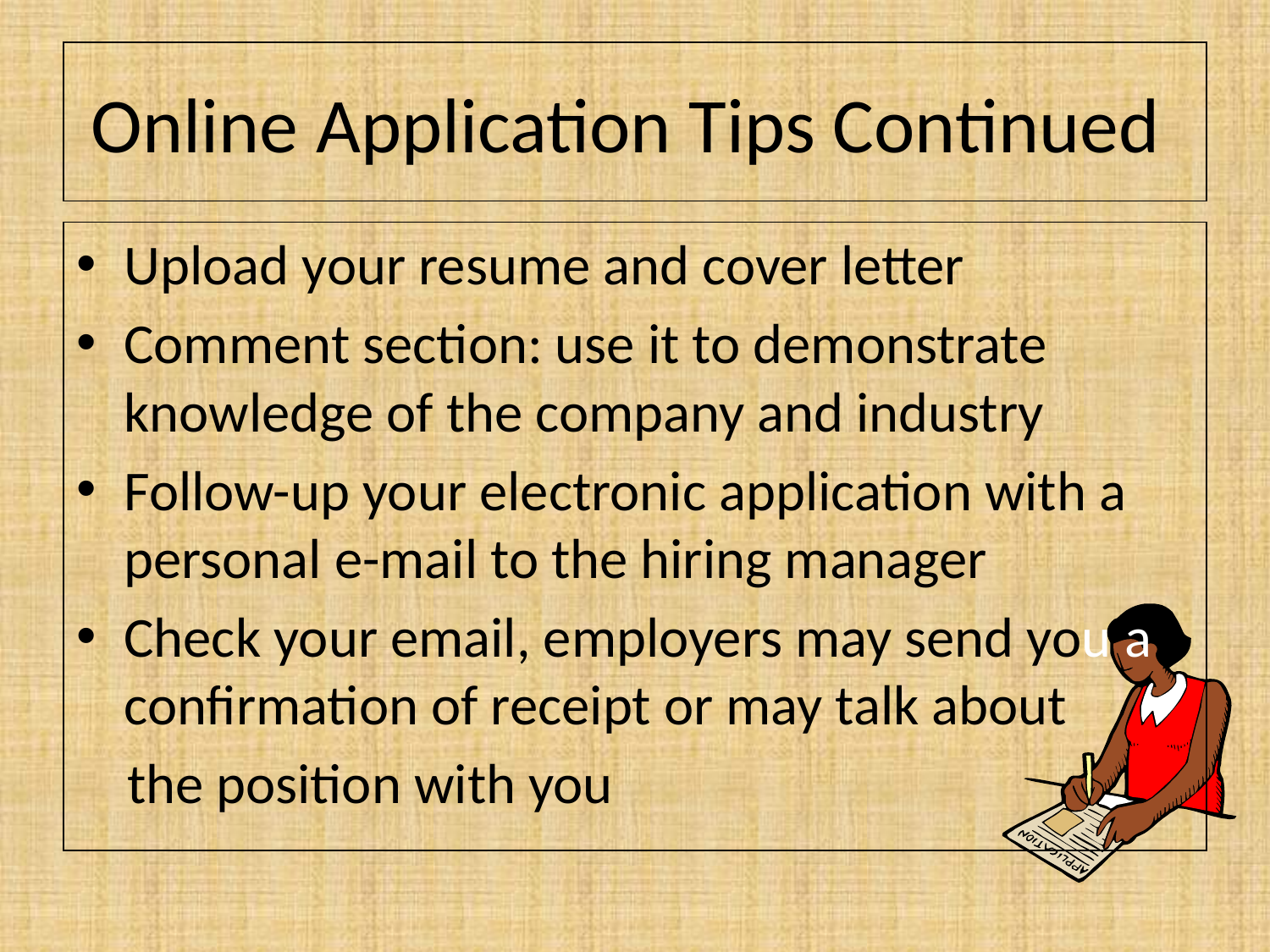

# Online Application Tips Continued
Upload your resume and cover letter
Comment section: use it to demonstrate knowledge of the company and industry
Follow-up your electronic application with a personal e-mail to the hiring manager
Check your email, employers may send you a confirmation of receipt or may talk about
    the position with you